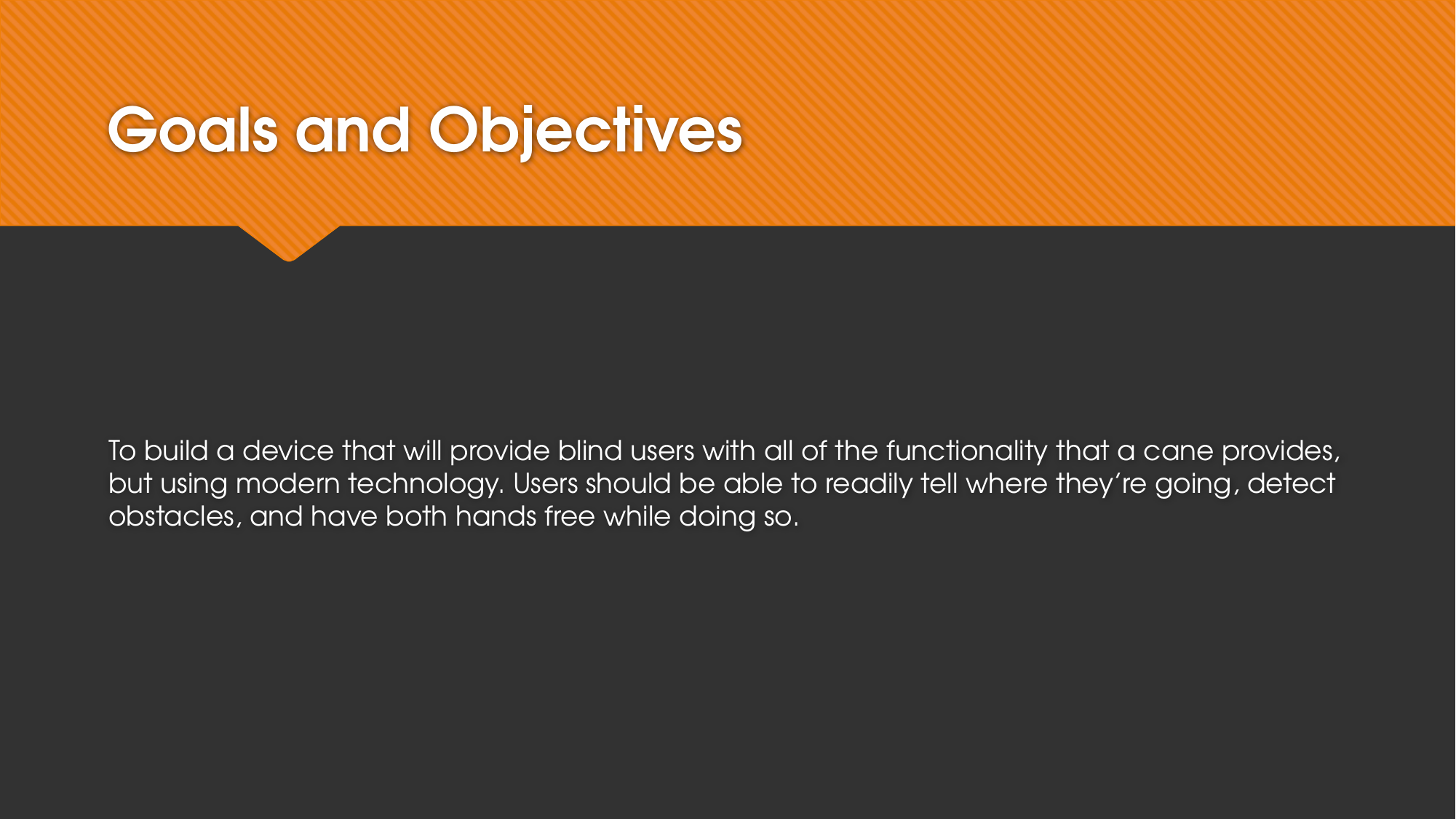

# Goals and Objectives
To build a device that will provide blind users with all of the functionality that a cane provides, but using modern technology. Users should be able to readily tell where they’re going, detect obstacles, and have both hands free while doing so.